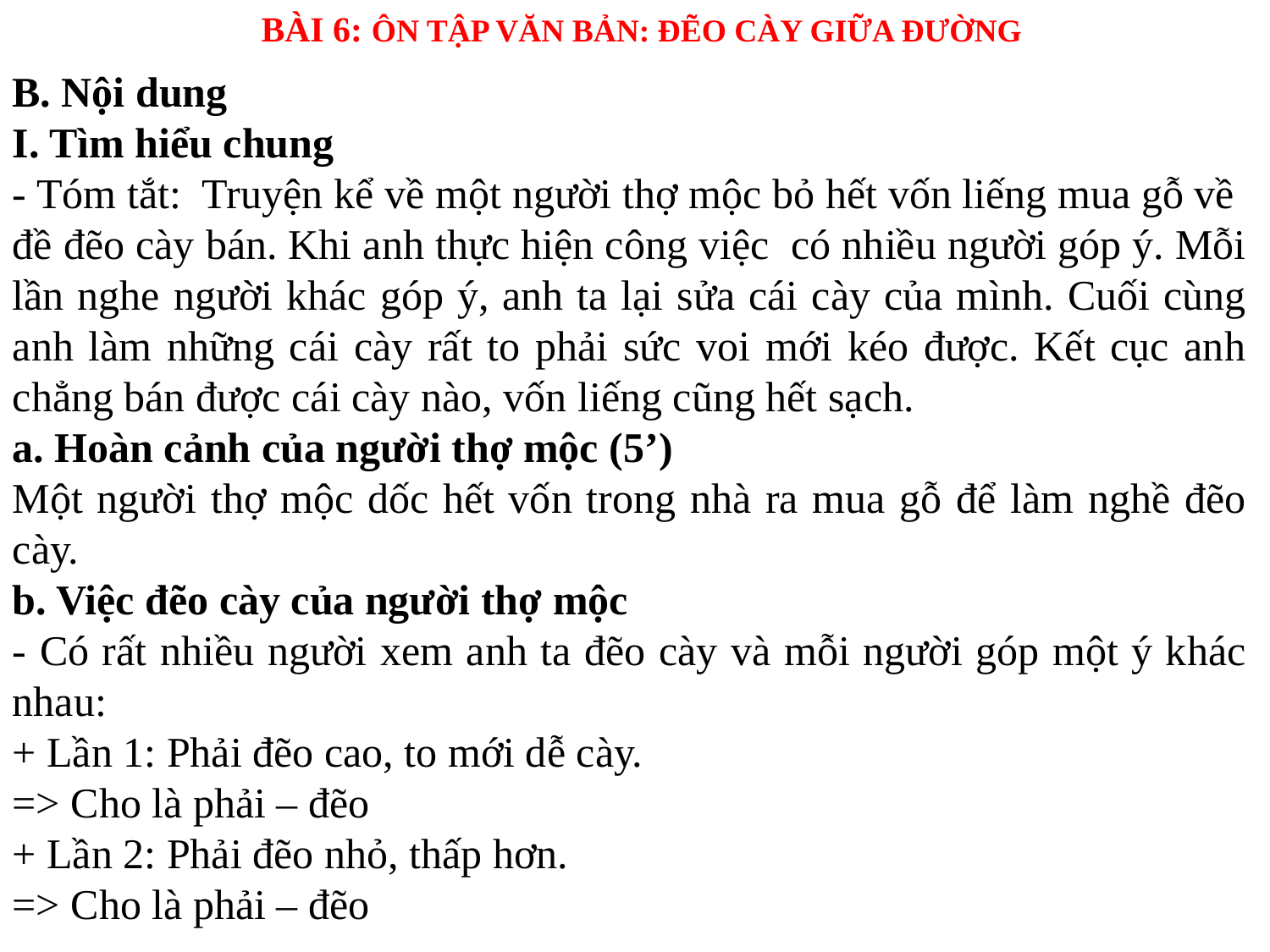

BÀI 6: ÔN TẬP VĂN BẢN: ĐẼO CÀY GIỮA ĐƯỜNG

B. Nội dung
I. Tìm hiểu chung
- Tóm tắt:  Truyện kể về một người thợ mộc bỏ hết vốn liếng mua gỗ về  đề đẽo cày bán. Khi anh thực hiện công việc  có nhiều người góp ý. Mỗi lần nghe người khác góp ý, anh ta lại sửa cái cày của mình. Cuối cùng anh làm những cái cày rất to phải sức voi mới kéo được. Kết cục anh chẳng bán được cái cày nào, vốn liếng cũng hết sạch.
a. Hoàn cảnh của người thợ mộc (5’)
Một người thợ mộc dốc hết vốn trong nhà ra mua gỗ để làm nghề đẽo cày.
b. Việc đẽo cày của người thợ mộc
- Có rất nhiều người xem anh ta đẽo cày và mỗi người góp một ý khác nhau:
+ Lần 1: Phải đẽo cao, to mới dễ cày.
=> Cho là phải – đẽo
+ Lần 2: Phải đẽo nhỏ, thấp hơn.
=> Cho là phải – đẽo